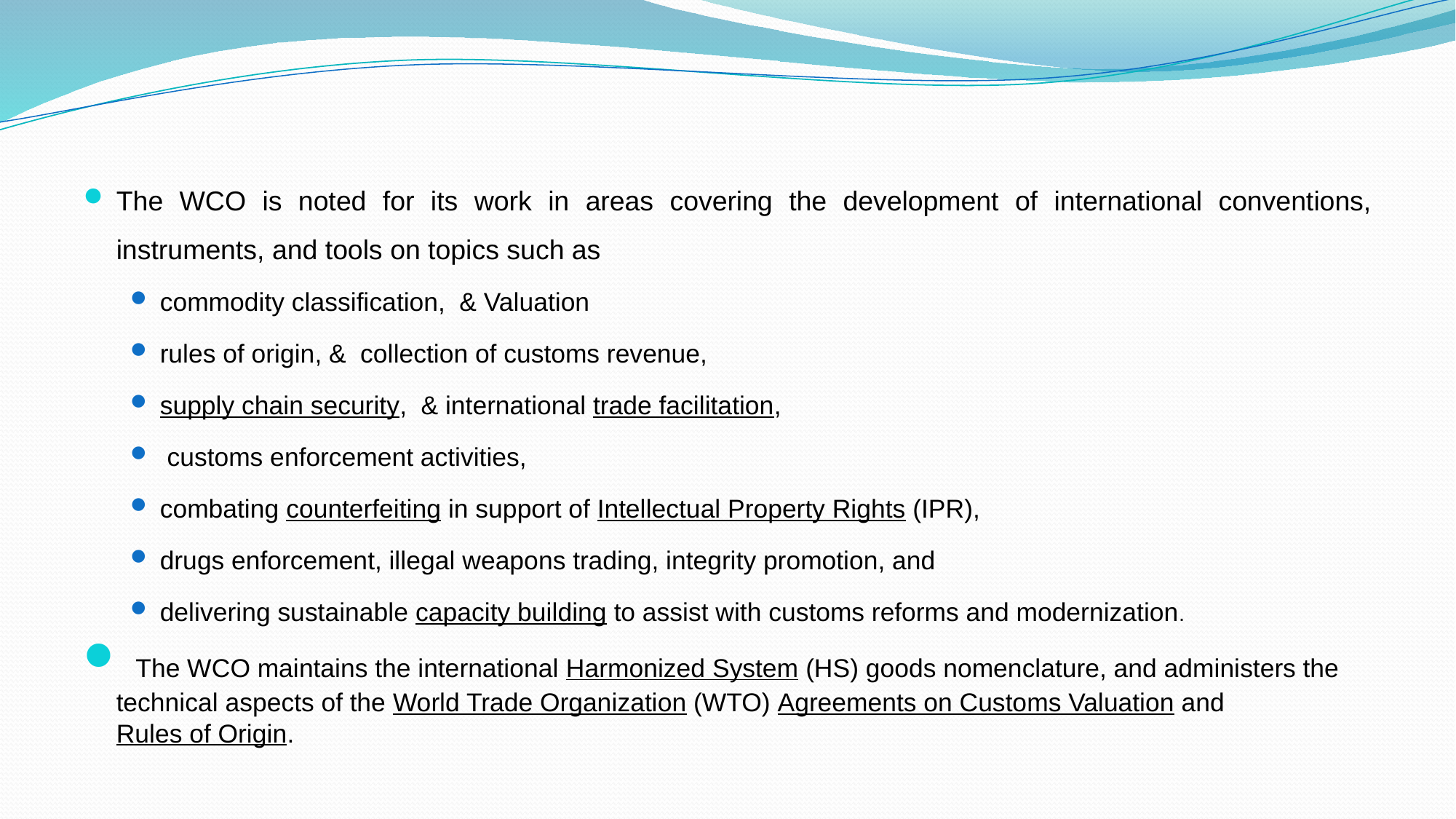

#
The WCO is noted for its work in areas covering the development of international conventions, instruments, and tools on topics such as
commodity classification,  & Valuation
rules of origin, &  collection of customs revenue,
supply chain security,  & international trade facilitation,
 customs enforcement activities,
combating counterfeiting in support of Intellectual Property Rights (IPR),
drugs enforcement, illegal weapons trading, integrity promotion, and
delivering sustainable capacity building to assist with customs reforms and modernization.
 The WCO maintains the international Harmonized System (HS) goods nomenclature, and administers the technical aspects of the World Trade Organization (WTO) Agreements on Customs Valuation and Rules of Origin.